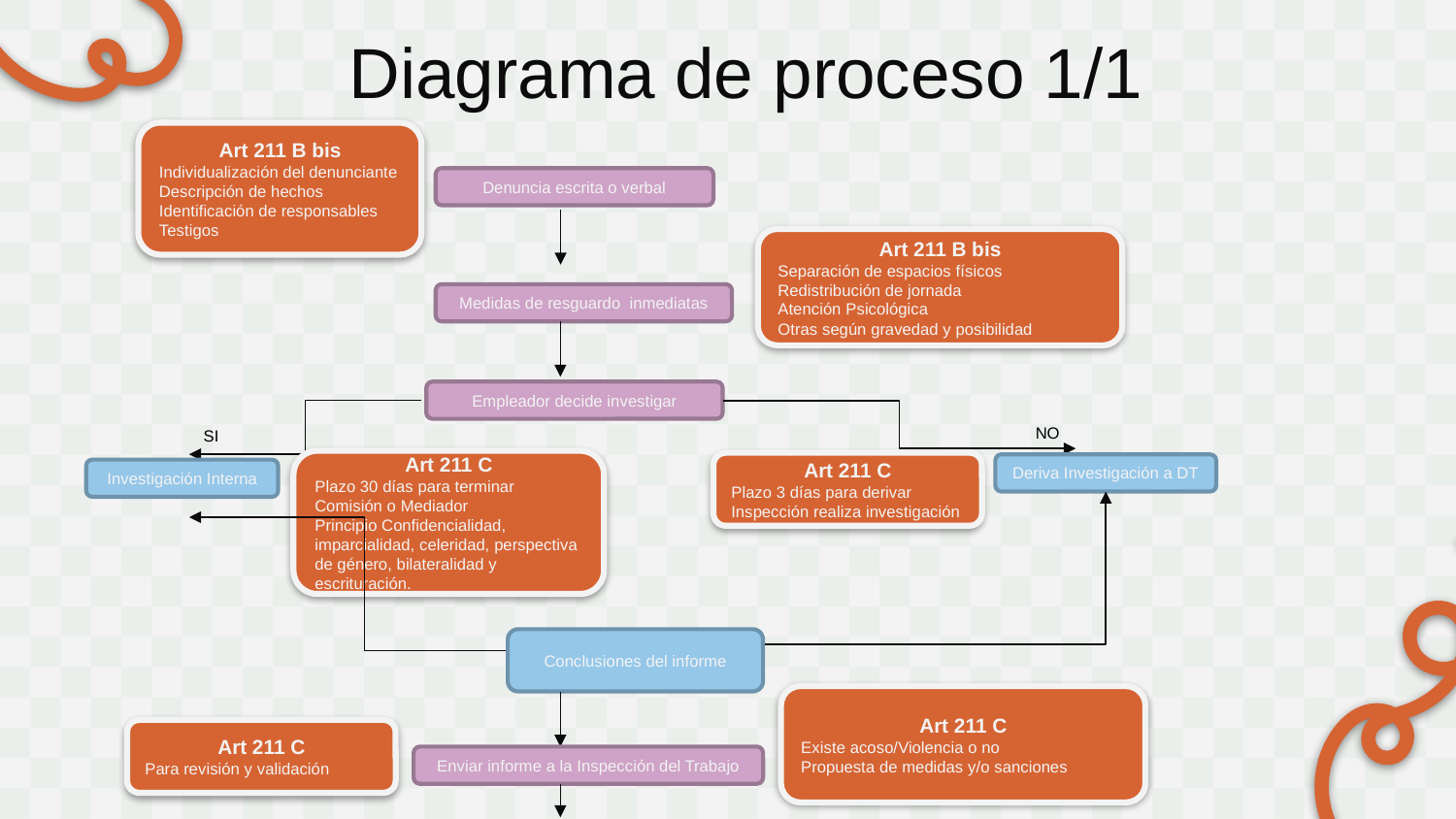

Diagrama de proceso 1/1
Art 211 B bis
Individualización del denunciante
Descripción de hechos
Identificación de responsables
Testigos
Denuncia escrita o verbal
Art 211 B bis
Separación de espacios físicos
Redistribución de jornada
Atención Psicológica
Otras según gravedad y posibilidad
Medidas de resguardo  inmediatas
Empleador decide investigar
NO
SI
Art 211 C
Plazo 30 días para terminar
Comisión o Mediador
Principio Confidencialidad, imparcialidad, celeridad, perspectiva de género, bilateralidad y escrituración.
Art 211 C
Plazo 3 días para derivar
Inspección realiza investigación
Deriva Investigación a DT
Investigación Interna
Conclusiones del informe
Art 211 C
Existe acoso/Violencia o no
Propuesta de medidas y/o sanciones
Art 211 C
Para revisión y validación
Enviar informe a la Inspección del Trabajo